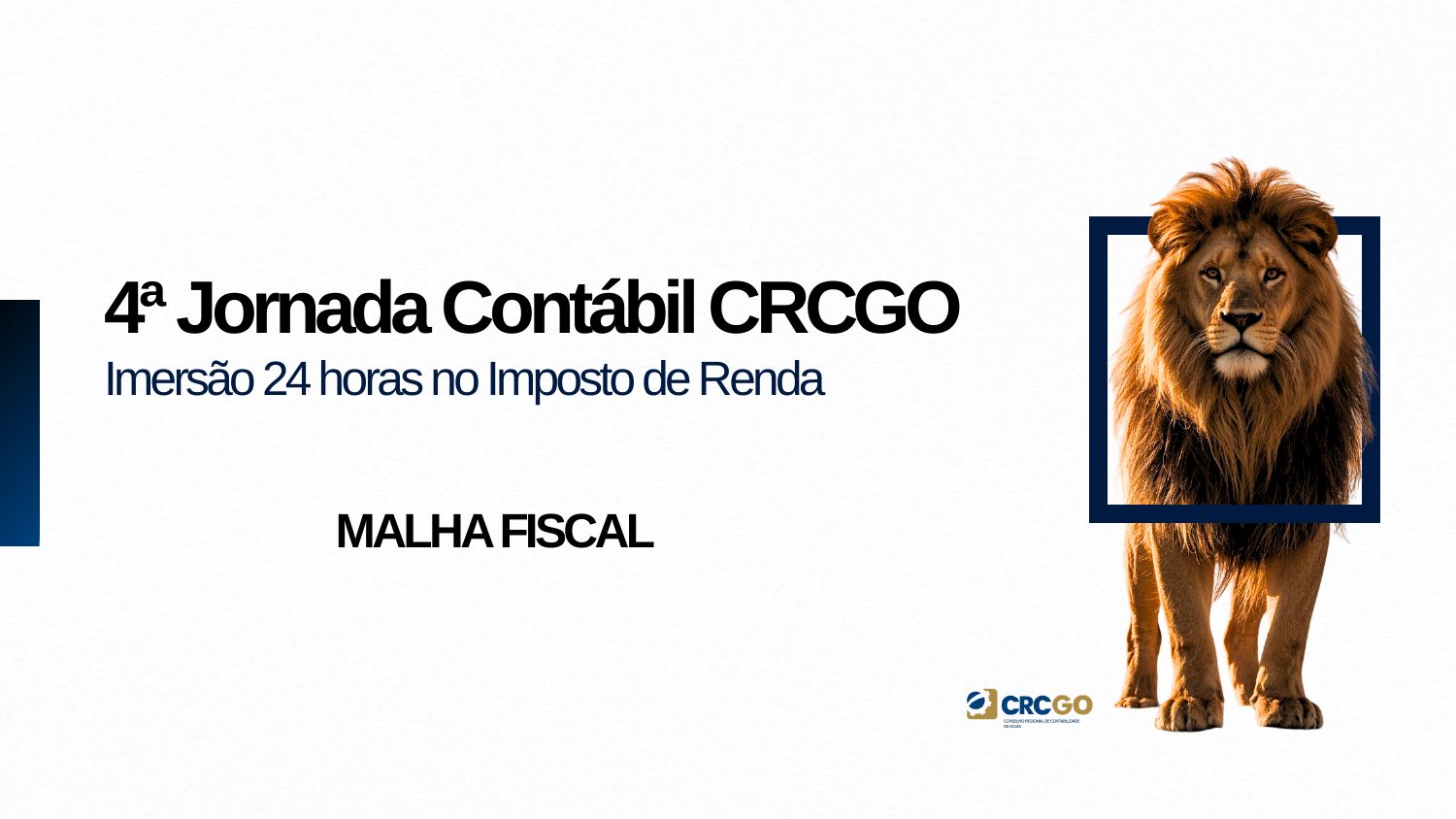

4ª Jornada Contábil CRCGO

Imersão 24 horas no Imposto de Renda

MALHA FISCAL